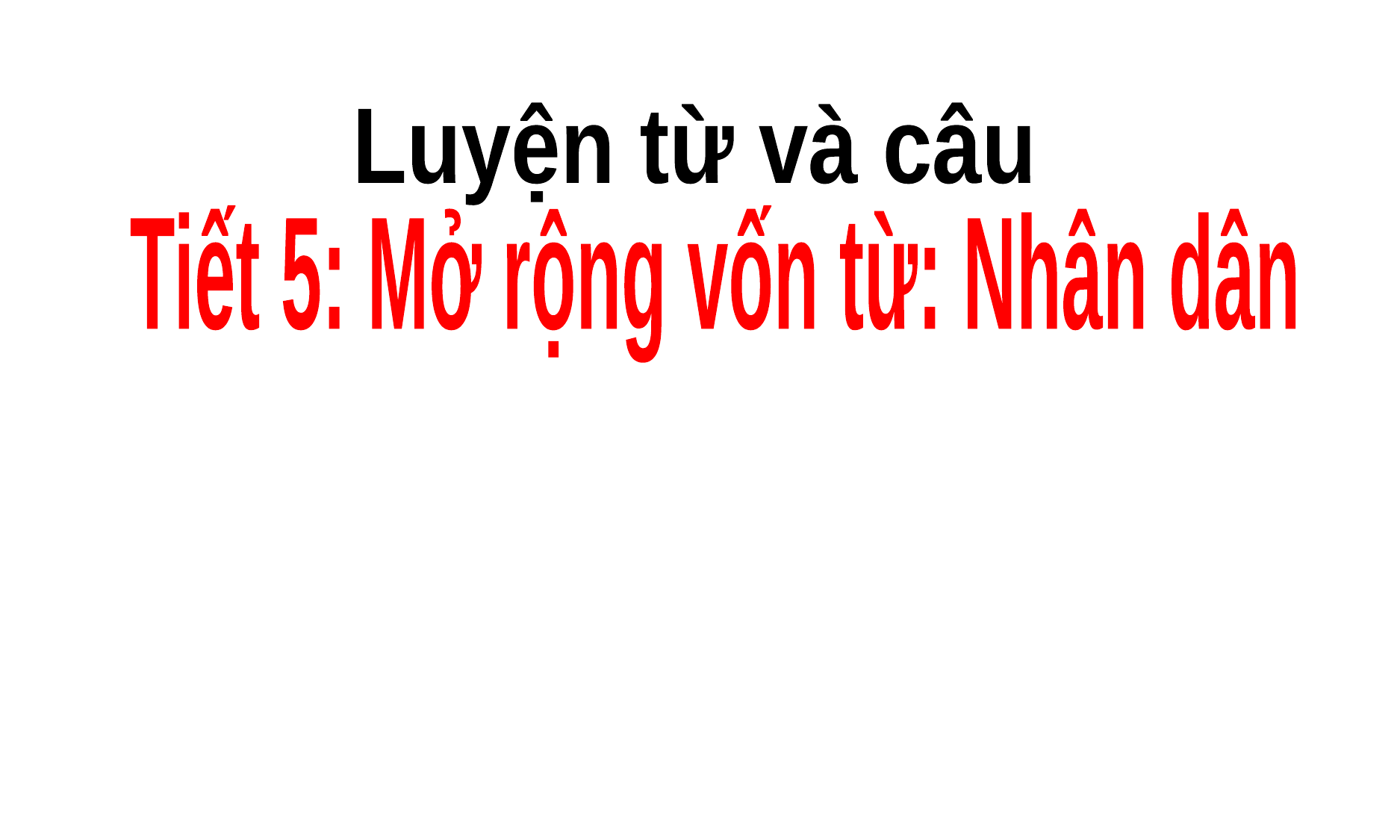

Luyện từ và câu
Tiết 5: Mở rộng vốn từ: Nhân dân